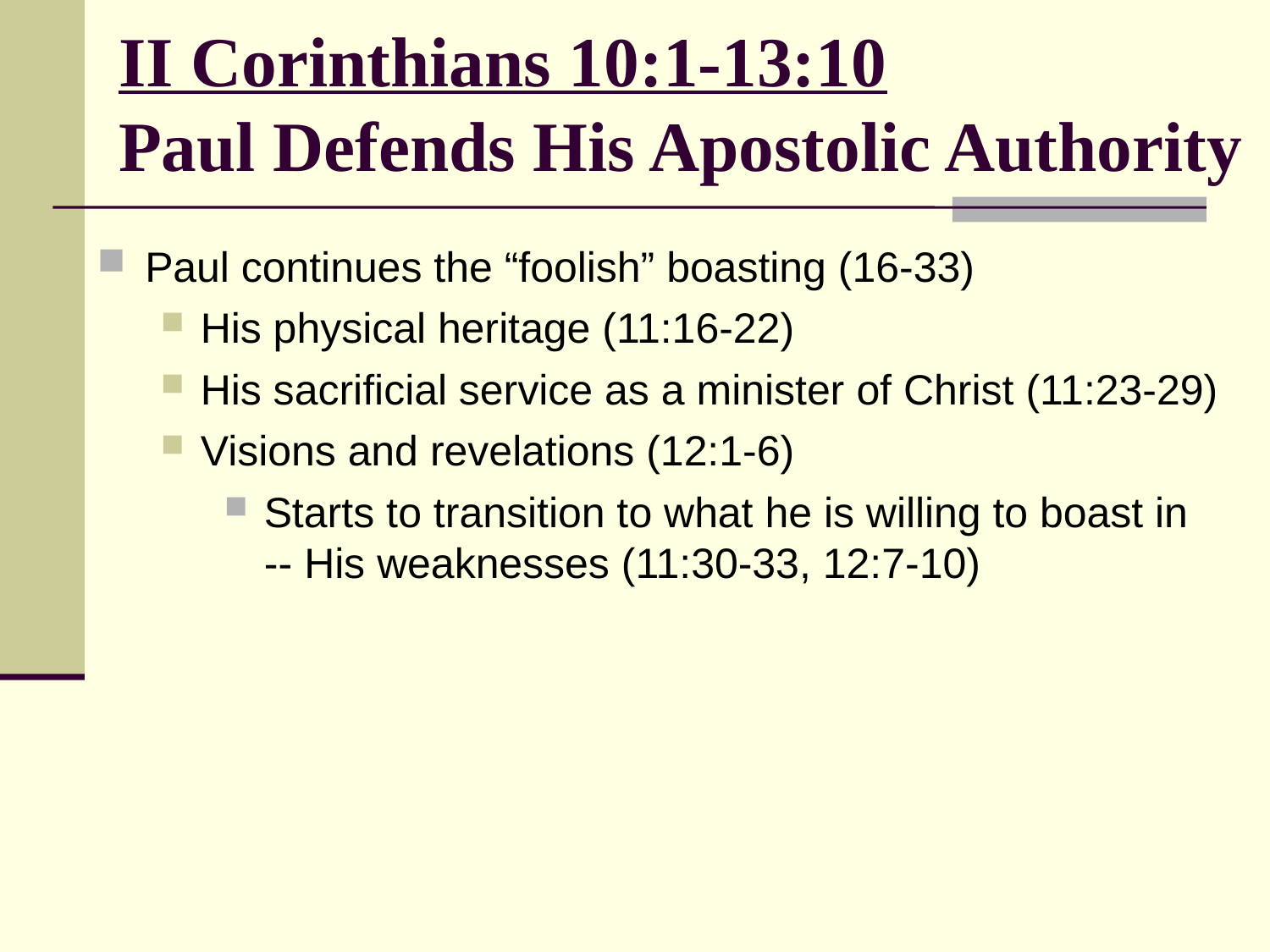

# II Corinthians 10:1-13:10 Paul Defends His Apostolic Authority
Paul continues the “foolish” boasting (16-33)
His physical heritage (11:16-22)
His sacrificial service as a minister of Christ (11:23-29)
Visions and revelations (12:1-6)
Starts to transition to what he is willing to boast in     -- His weaknesses (11:30-33, 12:7-10)